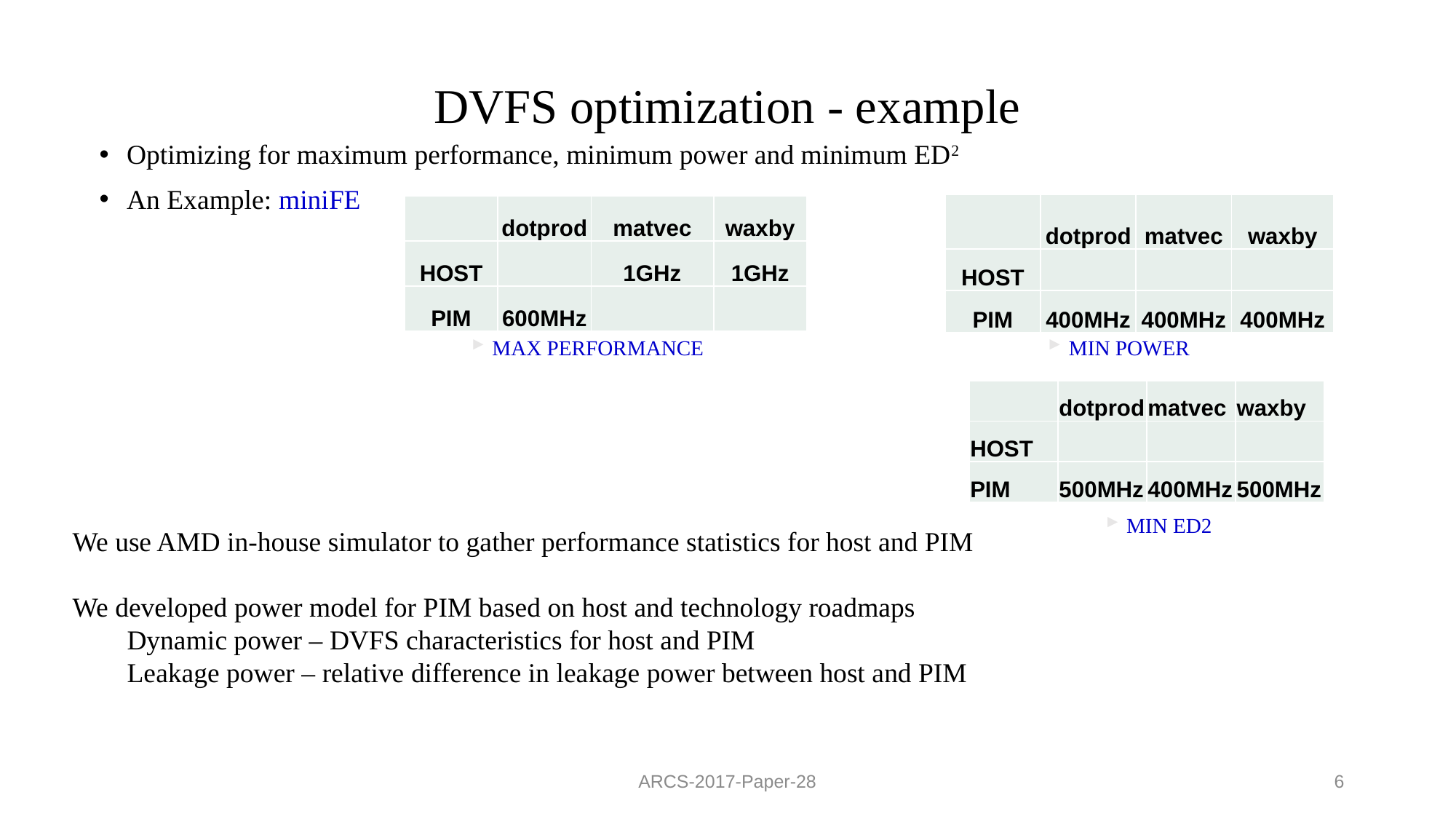

# DVFS optimization - example
Optimizing for maximum performance, minimum power and minimum ED2
An Example: miniFE
|  | dotprod | matvec | waxby |
| --- | --- | --- | --- |
| HOST |  |  |  |
| PIM | 400MHz | 400MHz | 400MHz |
|  | dotprod | matvec | waxby |
| --- | --- | --- | --- |
| HOST |  | 1GHz | 1GHz |
| PIM | 600MHz |  |  |
MAX PERFORMANCE
MIN POWER
|  | dotprod | matvec | waxby |
| --- | --- | --- | --- |
| HOST |  |  |  |
| PIM | 500MHz | 400MHz | 500MHz |
MIN ED2
We use AMD in-house simulator to gather performance statistics for host and PIM

We developed power model for PIM based on host and technology roadmaps
Dynamic power – DVFS characteristics for host and PIM
Leakage power – relative difference in leakage power between host and PIM
ARCS-2017-Paper-28
6